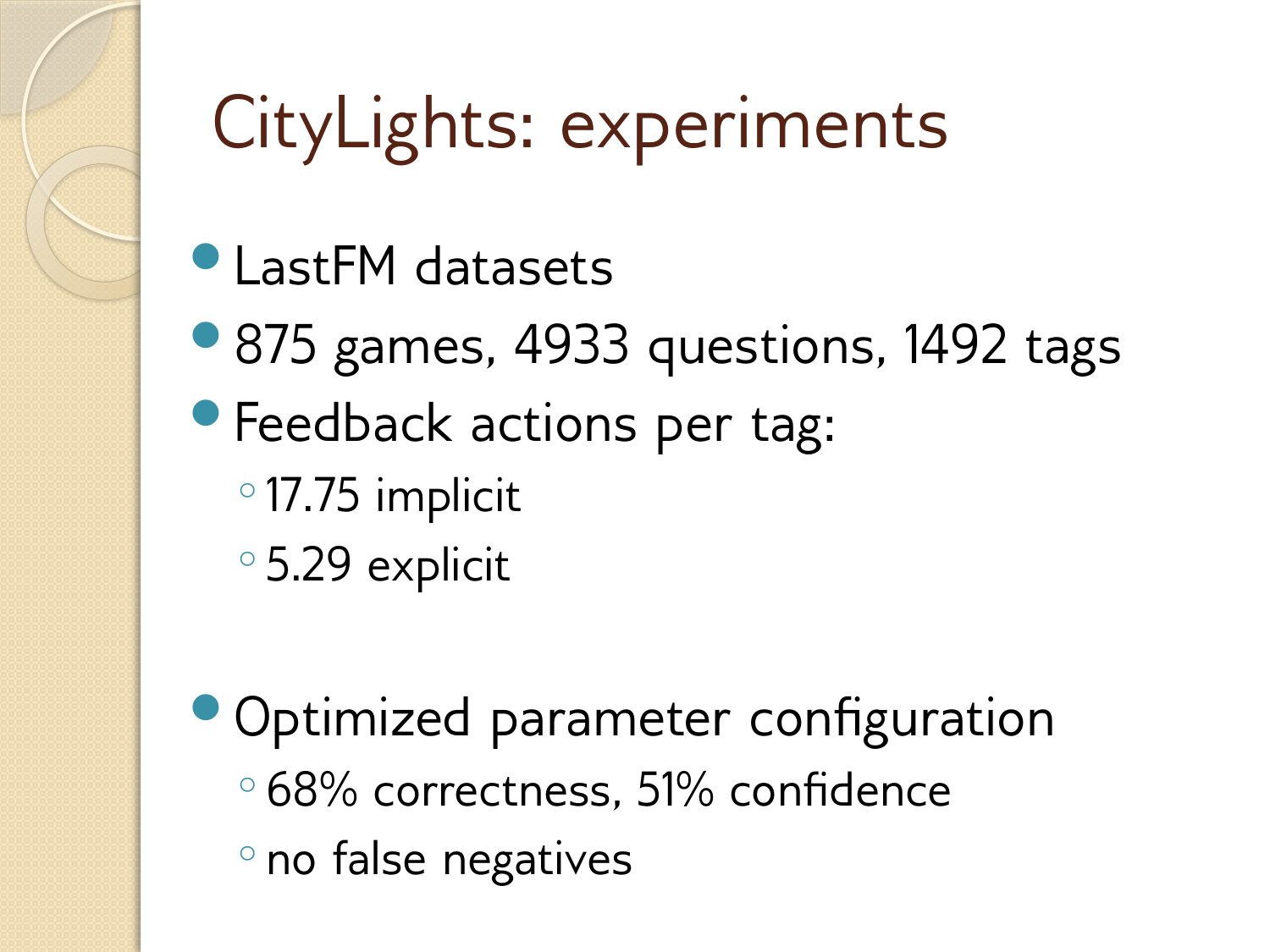

# CityLights: experiments
LastFM datasets
875 games, 4933 questions, 1492 tags
Feedback actions per tag:
17.75 implicit
5.29 explicit

Optimized parameter configuration
68% correctness, 51% confidence
no false negatives